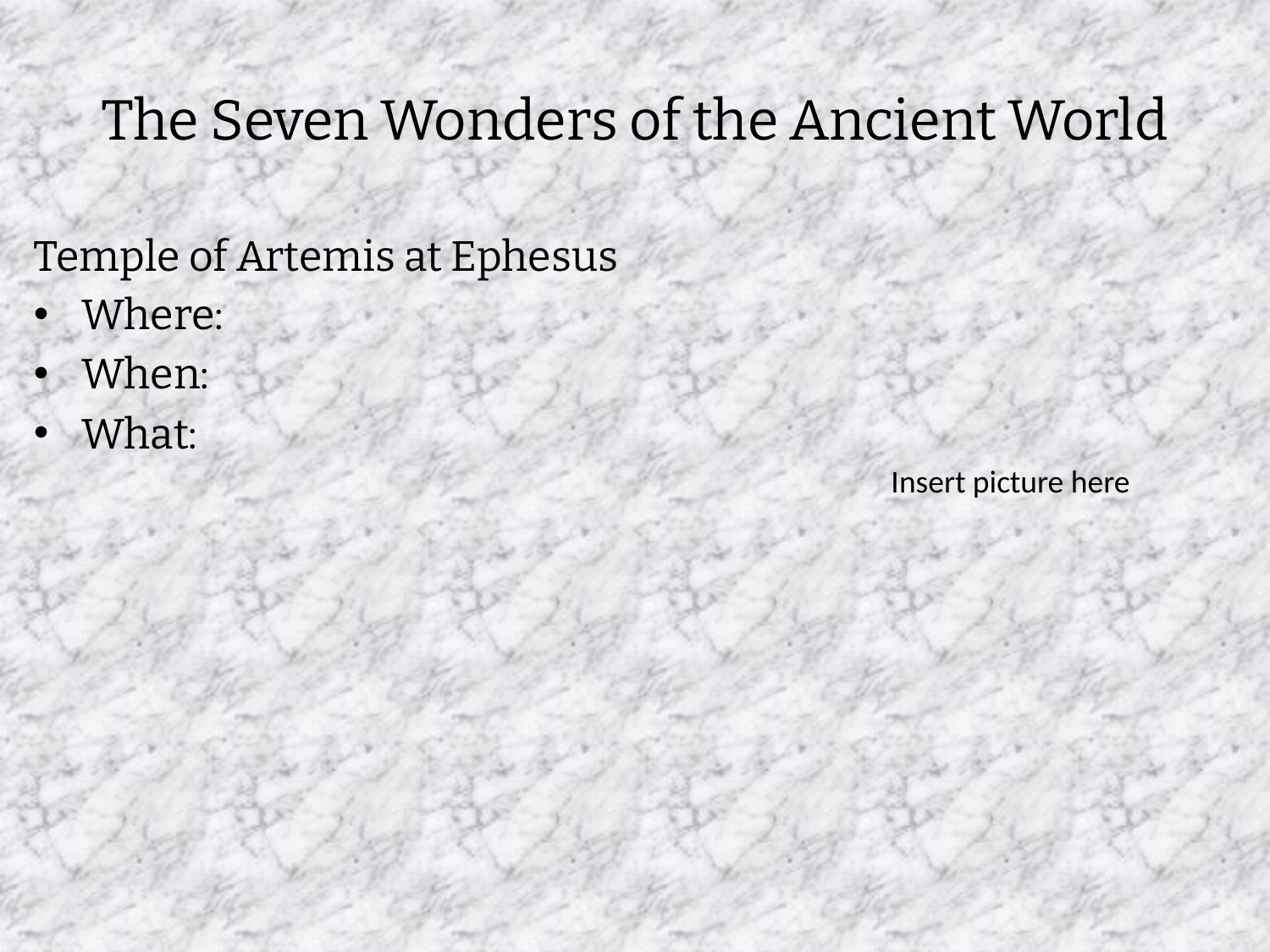

# The Seven Wonders of the Ancient World
Temple of Artemis at Ephesus
Where:
When:
What:

Insert picture here